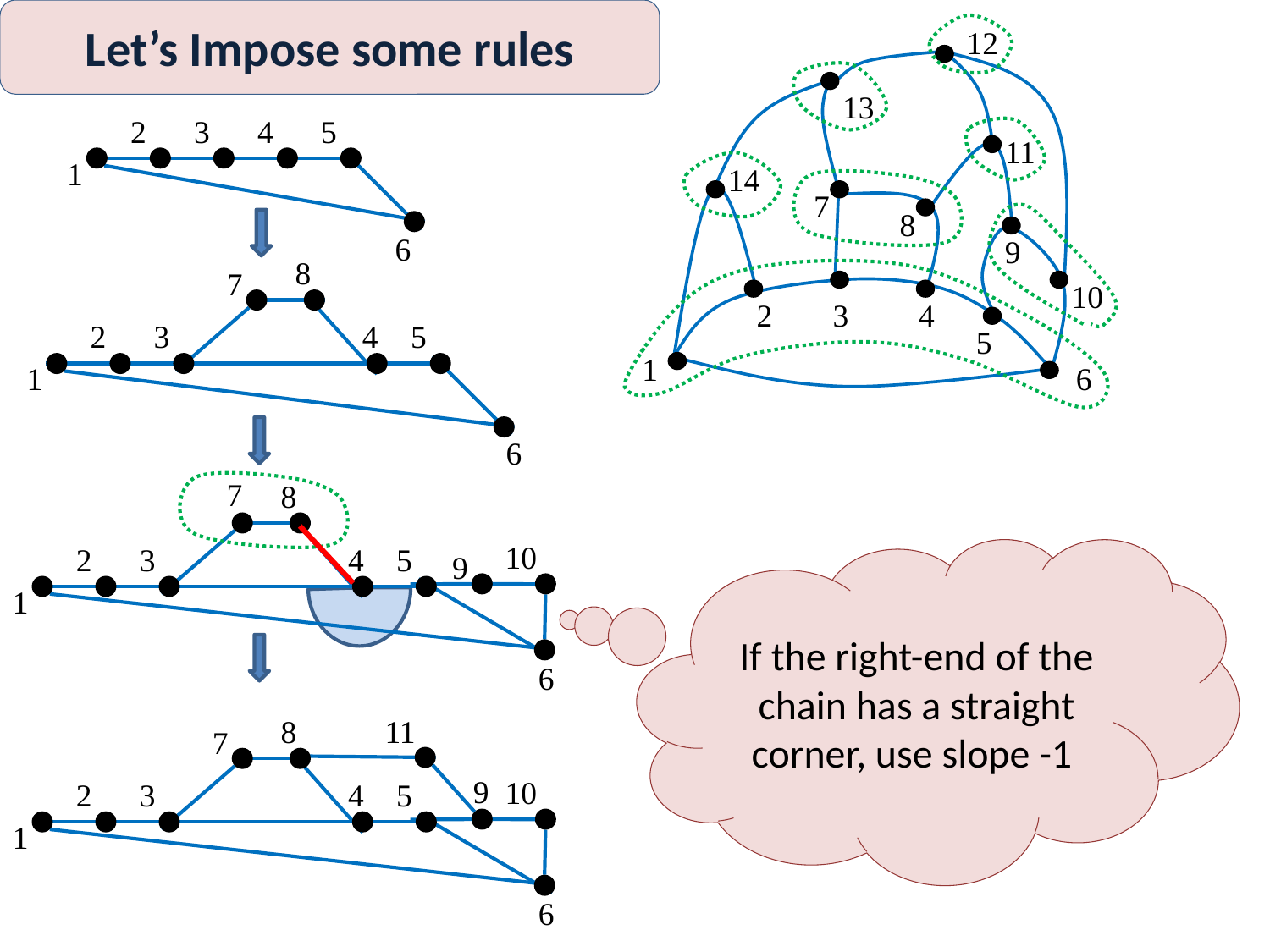

Let’s Impose some rules

12

13
11
14
7
8
9
10
2
3
4
5
1

2
3
4
5
1

6

8

7

2
3
4
5
6
1

6
7
8

10
9

2
3
4
5
1

6

If the right-end of the chain has a straight corner, use slope -1

11
8
7

9
10

2
3
4
5

6
1